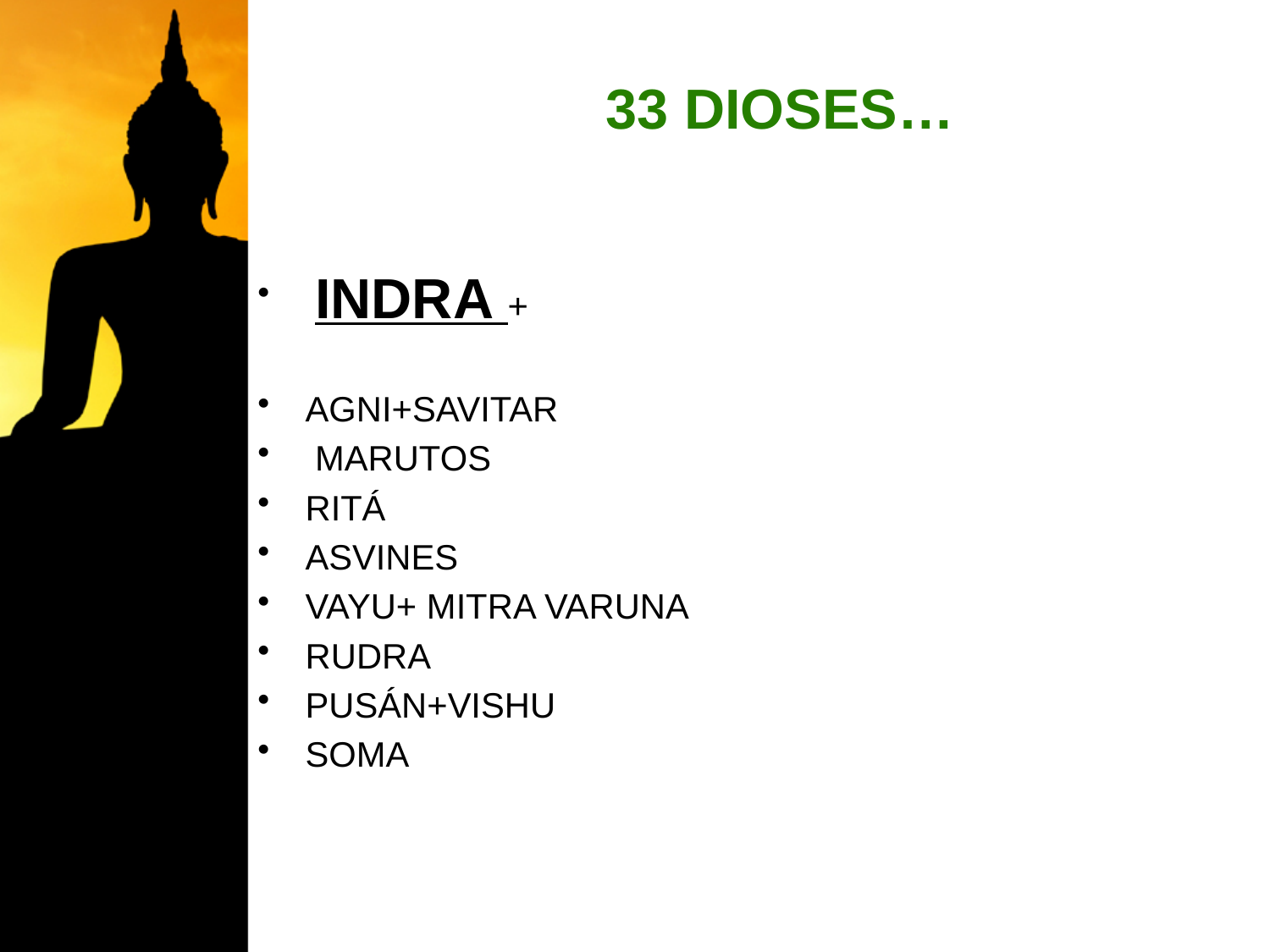

# 33 DIOSES…
 INDRA +

AGNI+SAVITAR
 MARUTOS
RITÁ
ASVINES
VAYU+ MITRA VARUNA
RUDRA
PUSÁN+VISHU
SOMA
ADITYAS+USAS+YAMA